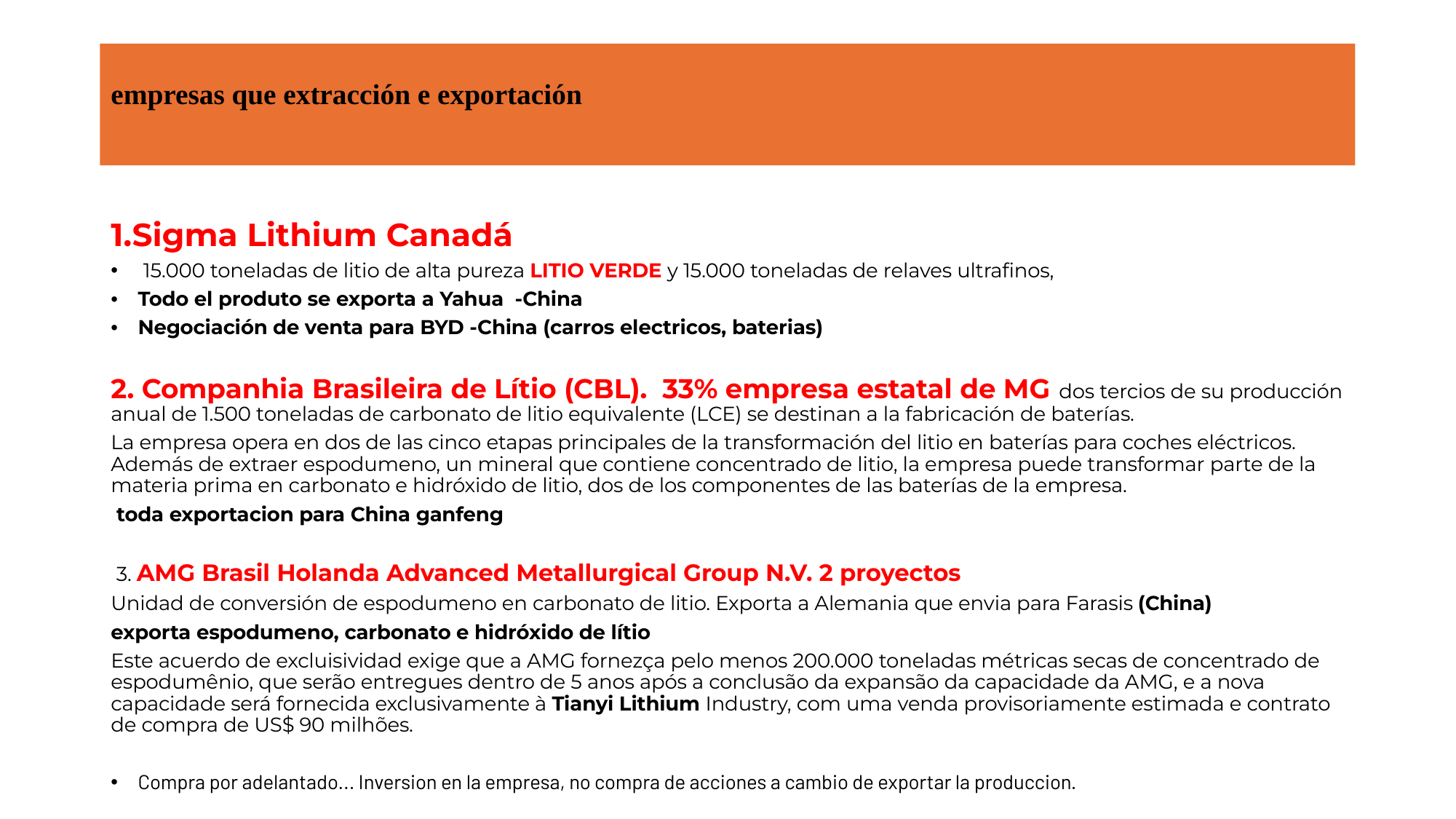

# empresas que extracción e exportación

1.Sigma Lithium Canadá
 15.000 toneladas de litio de alta pureza LITIO VERDE y 15.000 toneladas de relaves ultrafinos,
Todo el produto se exporta a Yahua  -China
Negociación de venta para BYD -China (carros electricos, baterias)

2. Companhia Brasileira de Lítio (CBL).  33% empresa estatal de MG dos tercios de su producción anual de 1.500 toneladas de carbonato de litio equivalente (LCE) se destinan a la fabricación de baterías.
La empresa opera en dos de las cinco etapas principales de la transformación del litio en baterías para coches eléctricos. Además de extraer espodumeno, un mineral que contiene concentrado de litio, la empresa puede transformar parte de la materia prima en carbonato e hidróxido de litio, dos de los componentes de las baterías de la empresa.
 toda exportacion para China ganfeng

 3. AMG Brasil Holanda Advanced Metallurgical Group N.V. 2 proyectos
Unidad de conversión de espodumeno en carbonato de litio. Exporta a Alemania que envia para Farasis (China)
exporta espodumeno, carbonato e hidróxido de lítio
Este acuerdo de excluisividad exige que a AMG fornezça pelo menos 200.000 toneladas métricas secas de concentrado de espodumênio, que serão entregues dentro de 5 anos após a conclusão da expansão da capacidade da AMG, e a nova capacidade será fornecida exclusivamente à Tianyi Lithium Industry, com uma venda provisoriamente estimada e contrato de compra de US$ 90 milhões.

Compra por adelantado... Inversion en la empresa, no compra de acciones a cambio de exportar la produccion.